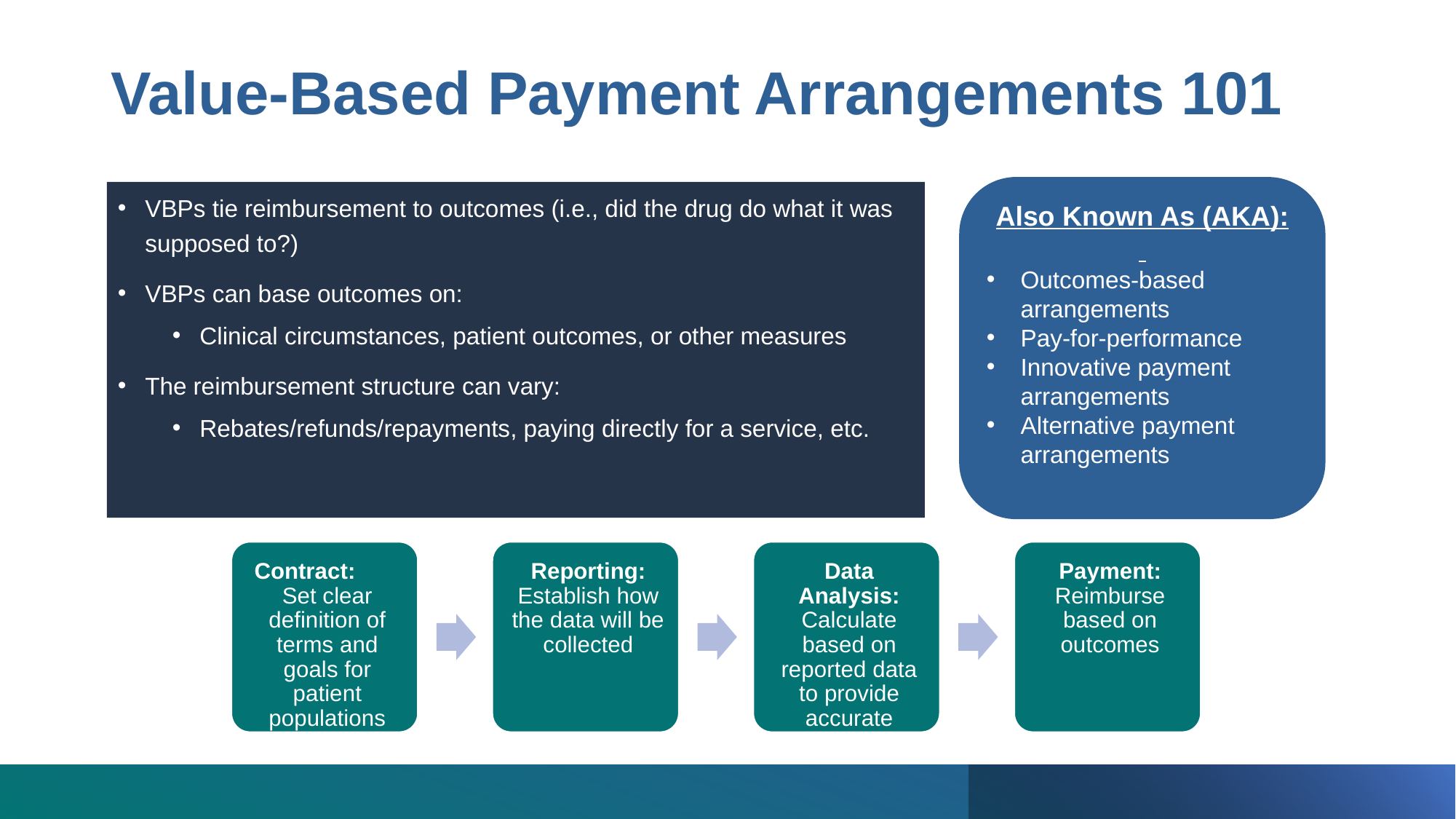

# Value-Based Payment Arrangements 101
Also Known As (AKA):
Outcomes-based arrangements
Pay-for-performance
Innovative payment arrangements
Alternative payment arrangements

VBPs tie reimbursement to outcomes (i.e., did the drug do what it was supposed to?)
VBPs can base outcomes on:
Clinical circumstances, patient outcomes, or other measures
The reimbursement structure can vary:
Rebates/refunds/repayments, paying directly for a service, etc.
Contract:        Set clear definition of terms and goals for patient populations

Reporting: Establish how the data will be collected

Data Analysis: Calculate based on reported data to provide accurate reimbursement

Payment: Reimburse based on outcomes